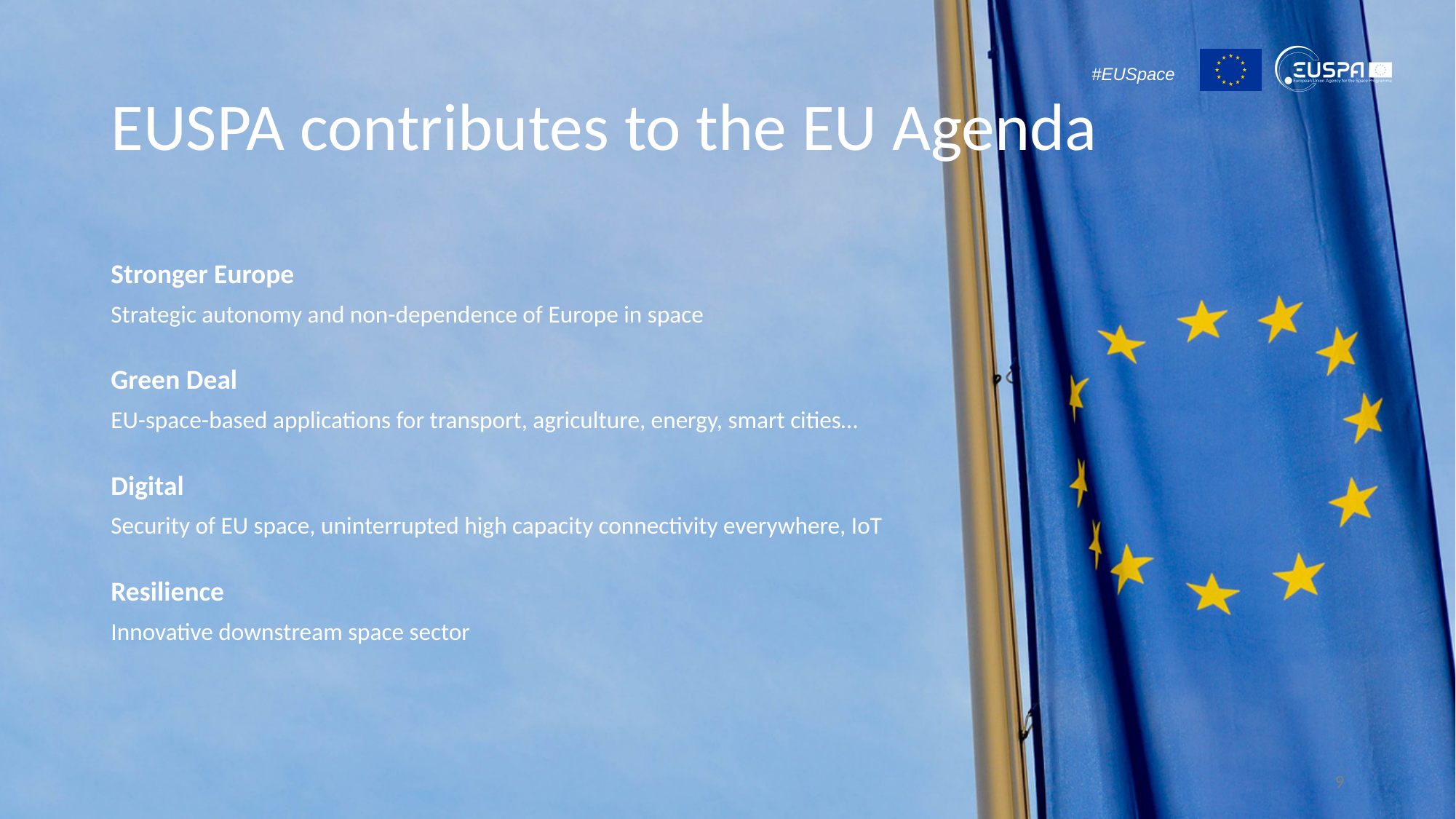

# EUSPA contributes to the EU Agenda
Stronger Europe
Strategic autonomy and non-dependence of Europe in space

Green Deal
EU-space-based applications for transport, agriculture, energy, smart cities…

Digital
Security of EU space, uninterrupted high capacity connectivity everywhere, IoT

Resilience
Innovative downstream space sector
9